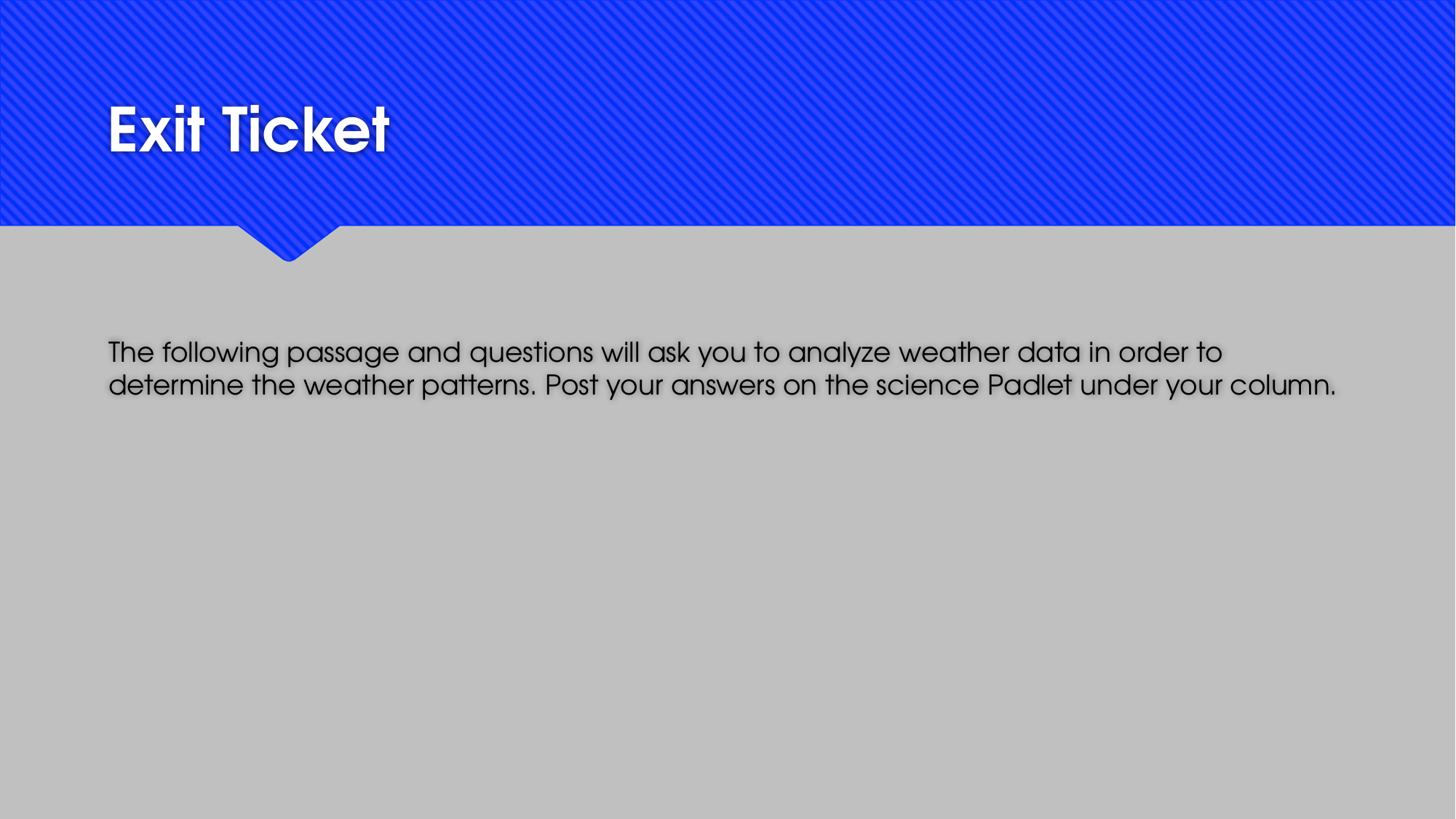

# Exit Ticket
The following passage and questions will ask you to analyze weather data in order to determine the weather patterns. Post your answers on the science Padlet under your column.